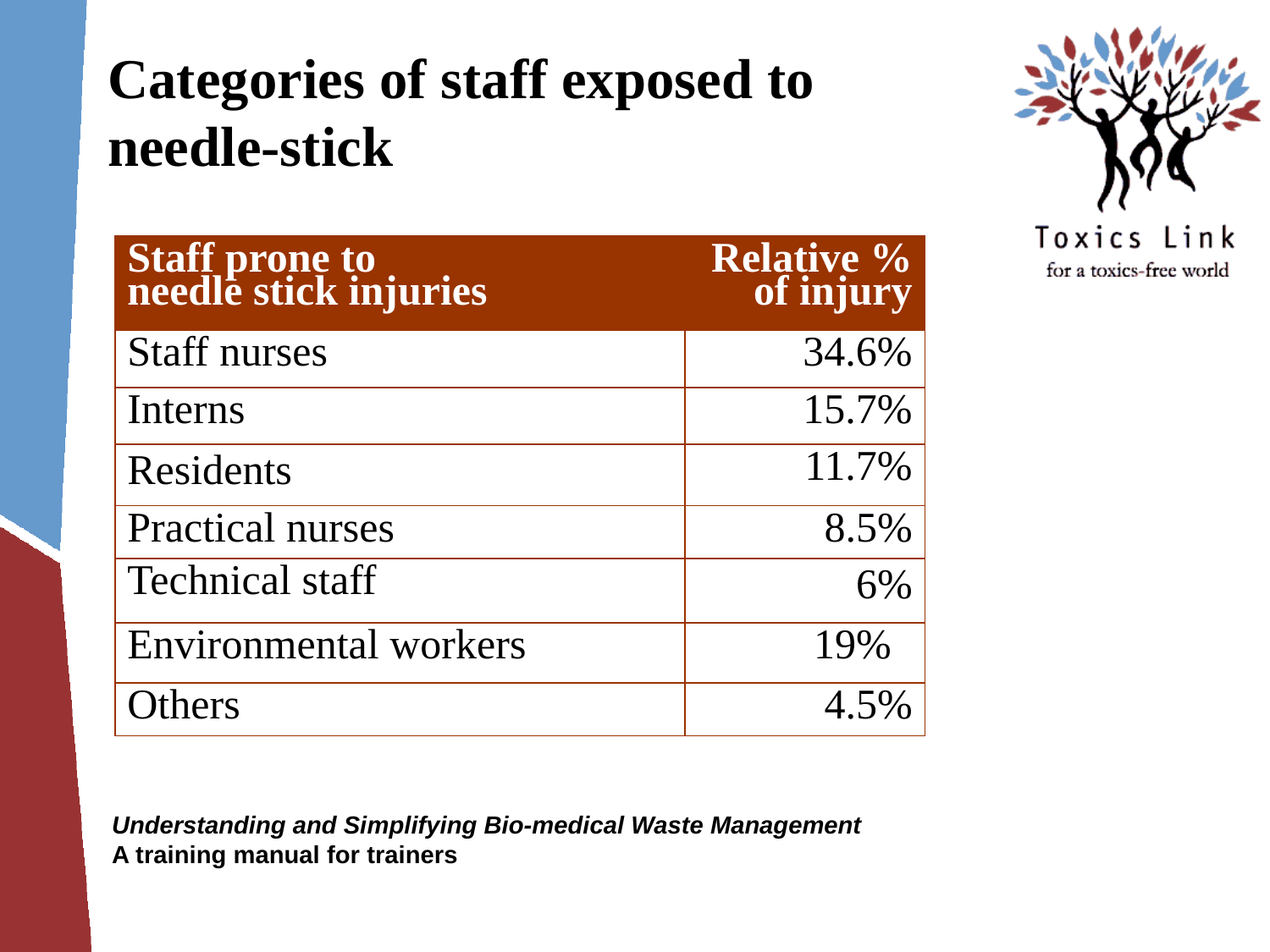

# Categories of staff exposed to needle-stick
| Staff prone to needle stick injuries | Relative % of injury |
| --- | --- |
| Staff nurses | 34.6% |
| Interns | 15.7% |
| Residents | 11.7% |
| Practical nurses | 8.5% |
| Technical staff | 6% |
| Environmental workers | 19% |
| Others | 4.5% |
Understanding and Simplifying Bio-medical Waste Management
A training manual for trainers